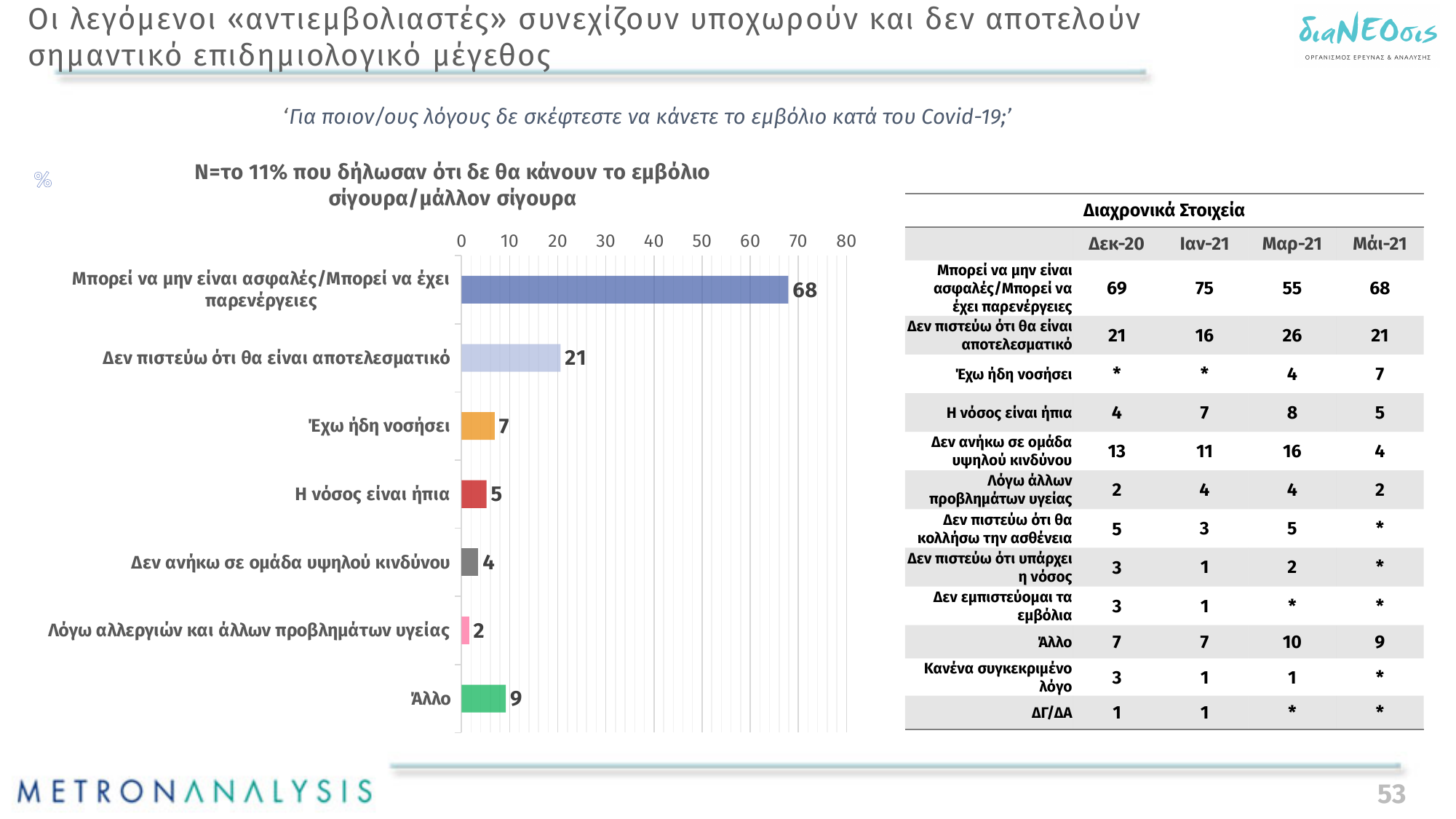

# Οι λεγόμενοι «αντιεμβολιαστές» συνεχίζουν υποχωρούν και δεν αποτελούν σημαντικό επιδημιολογικό μέγεθος
‘Για ποιον/ους λόγους δε σκέφτεστε να κάνετε το εμβόλιο κατά του Covid-19;’

### Chart: N=το 11% που δήλωσαν ότι δε θα κάνουν το εμβόλιο σίγουρα/μάλλον σίγουρα

| Category | Series 1 |
|---|---|
| Μπορεί να μην είναι ασφαλές/Μπορεί να έχει παρενέργειες | 67.9 |
| Δεν πιστεύω ότι θα είναι αποτελεσματικό | 20.6 |
| Έχω ήδη νοσήσει | 6.9 |
| Η νόσος είναι ήπια | 5.2 |
| Δεν ανήκω σε ομάδα υψηλού κινδύνου | 3.5 |
| Λόγω αλλεργιών και άλλων προβλημάτων υγείας | 1.6 |
| Άλλο | 9.2 |
%
| Διαχρονικά Στοιχεία |  |  |  |  |
| --- | --- | --- | --- | --- |
|  | Δεκ-20 | Ιαν-21 | Μαρ-21 | Μάι-21 |
| Μπορεί να μην είναι ασφαλές/Μπορεί να έχει παρενέργειες | 69 | 75 | 55 | 68 |
| Δεν πιστεύω ότι θα είναι αποτελεσματικό | 21 | 16 | 26 | 21 |
| Έχω ήδη νοσήσει | \* | \* | 4 | 7 |
| Η νόσος είναι ήπια | 4 | 7 | 8 | 5 |
| Δεν ανήκω σε ομάδα υψηλού κινδύνου | 13 | 11 | 16 | 4 |
| Λόγω άλλων προβλημάτων υγείας | 2 | 4 | 4 | 2 |
| Δεν πιστεύω ότι θα κολλήσω την ασθένεια | 5 | 3 | 5 | \* |
| Δεν πιστεύω ότι υπάρχει η νόσος | 3 | 1 | 2 | \* |
| Δεν εμπιστεύομαι τα εμβόλια | 3 | 1 | \* | \* |
| Άλλο | 7 | 7 | 10 | 9 |
| Κανένα συγκεκριμένο λόγο | 3 | 1 | 1 | \* |
| ΔΓ/ΔΑ | 1 | 1 | \* | \* |
53